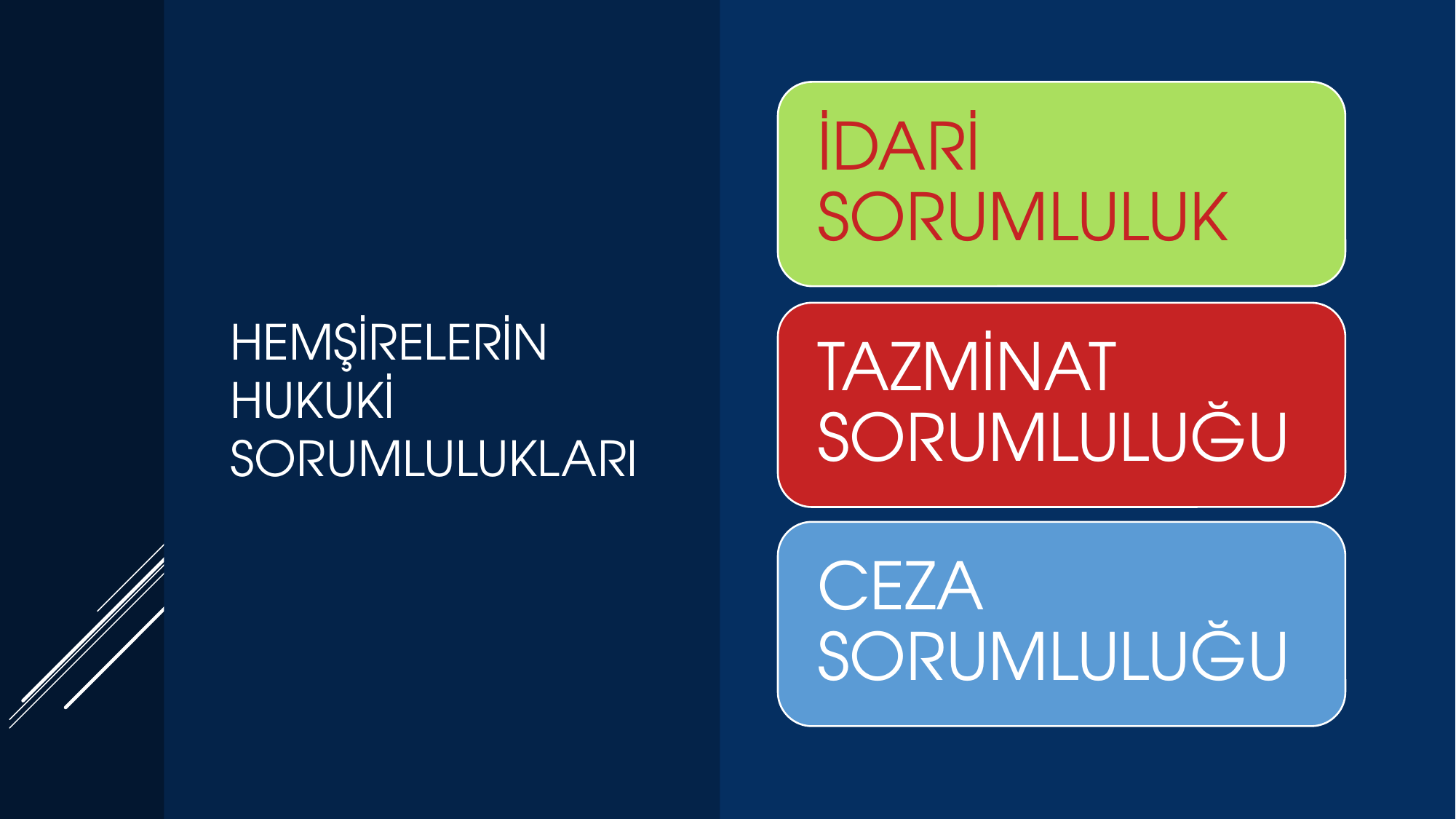

# Hemşirelerin Hukuki Sorumlulukları
İDARİ SORUMLULUK
TAZMİNAT SORUMLULUĞU
CEZA SORUMLULUĞU